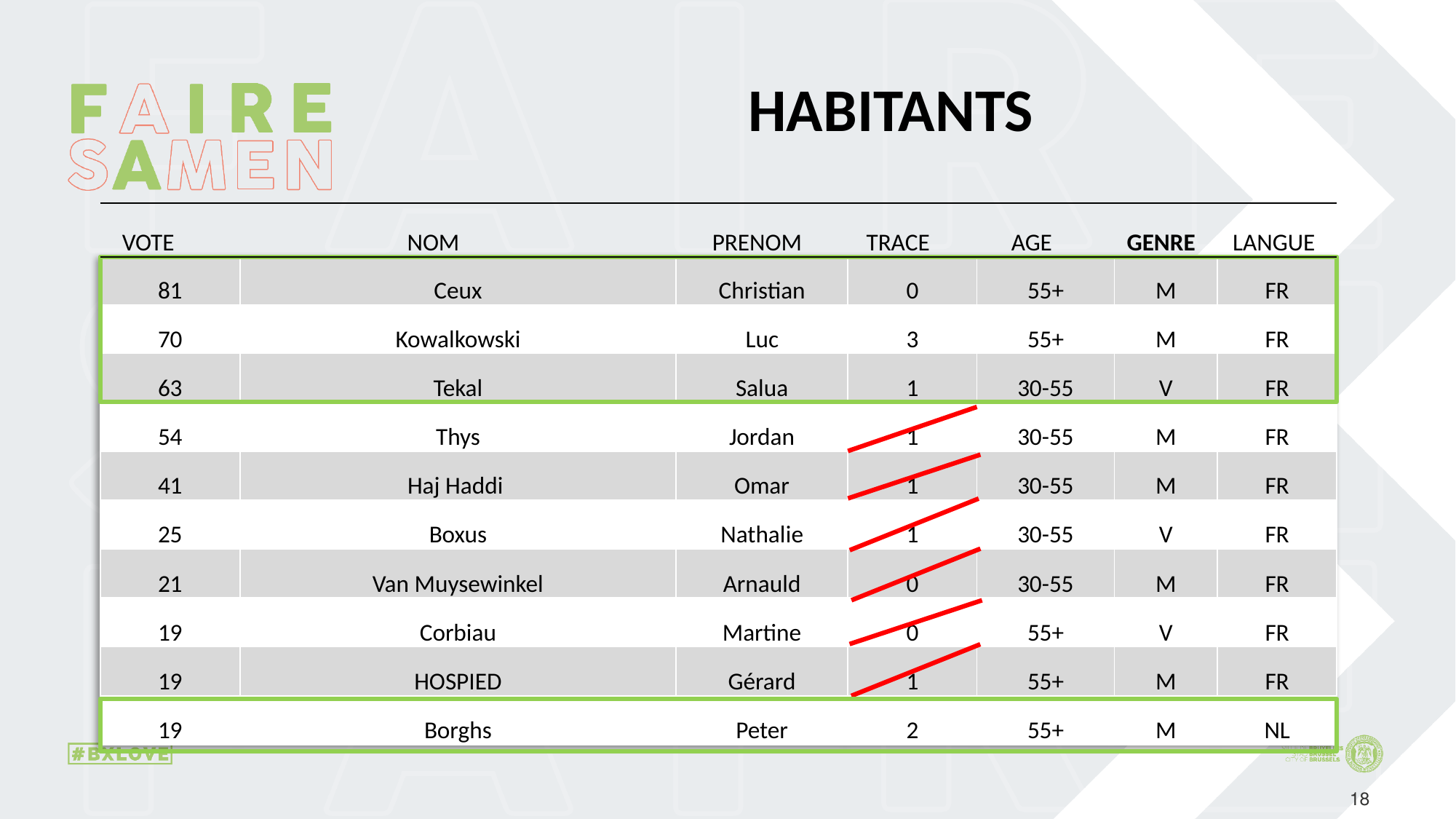

# HABITANTS
| VOTE | NOM | PRENOM | TRACE | AGE | GENRE | LANGUE |
| --- | --- | --- | --- | --- | --- | --- |
| 81 | Ceux | Christian | 0 | 55+ | M | FR |
| --- | --- | --- | --- | --- | --- | --- |
| 70 | Kowalkowski | Luc | 3 | 55+ | M | FR |
| 63 | Tekal | Salua | 1 | 30-55 | V | FR |
| 54 | Thys | Jordan | 1 | 30-55 | M | FR |
| 41 | Haj Haddi | Omar | 1 | 30-55 | M | FR |
| 25 | Boxus | Nathalie | 1 | 30-55 | V | FR |
| 21 | Van Muysewinkel | Arnauld | 0 | 30-55 | M | FR |
| 19 | Corbiau | Martine | 0 | 55+ | V | FR |
| 19 | HOSPIED | Gérard | 1 | 55+ | M | FR |
| 19 | Borghs | Peter | 2 | 55+ | M | NL |

18